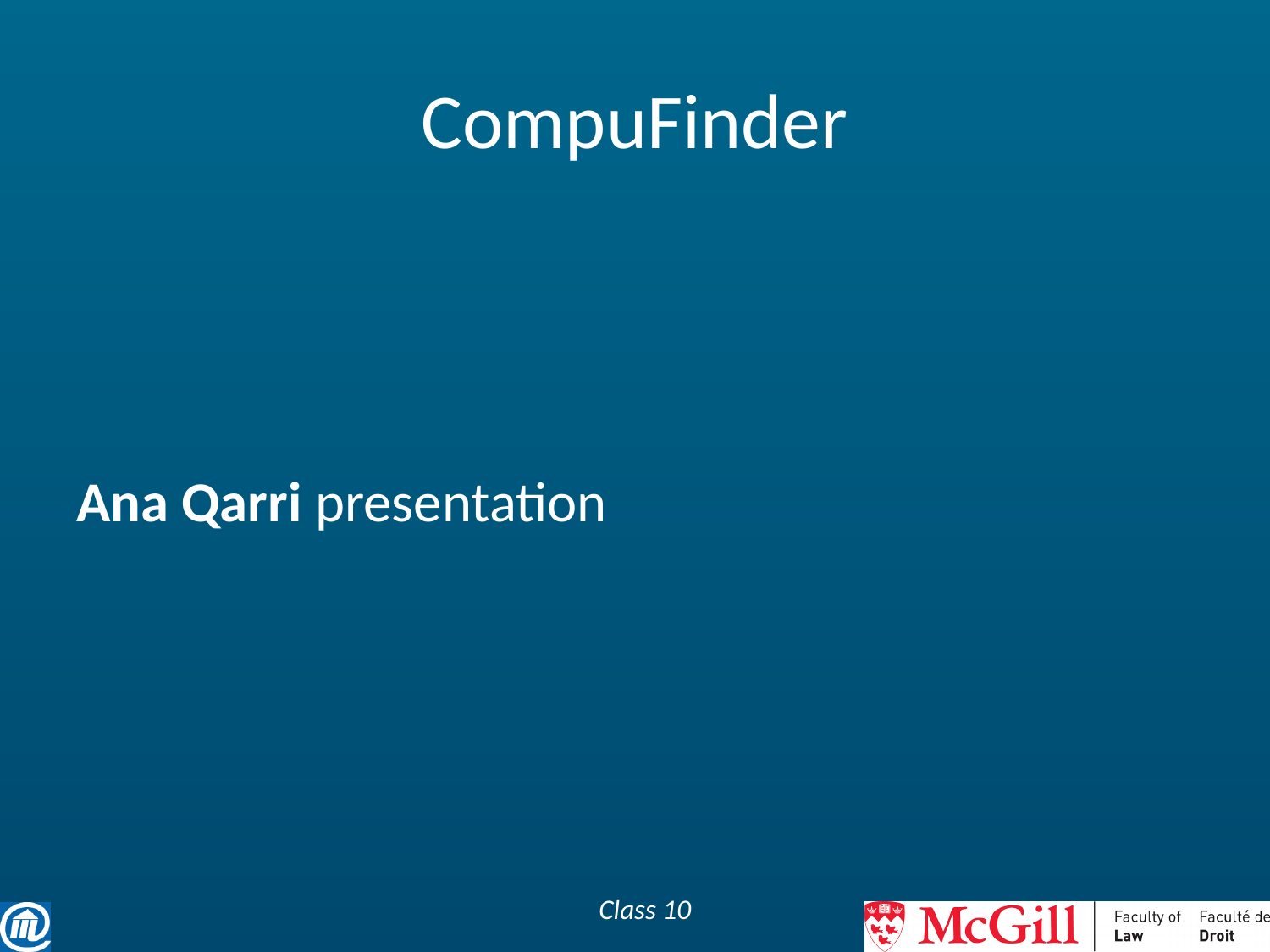

# CompuFinder

Ana Qarri presentation
Class 10